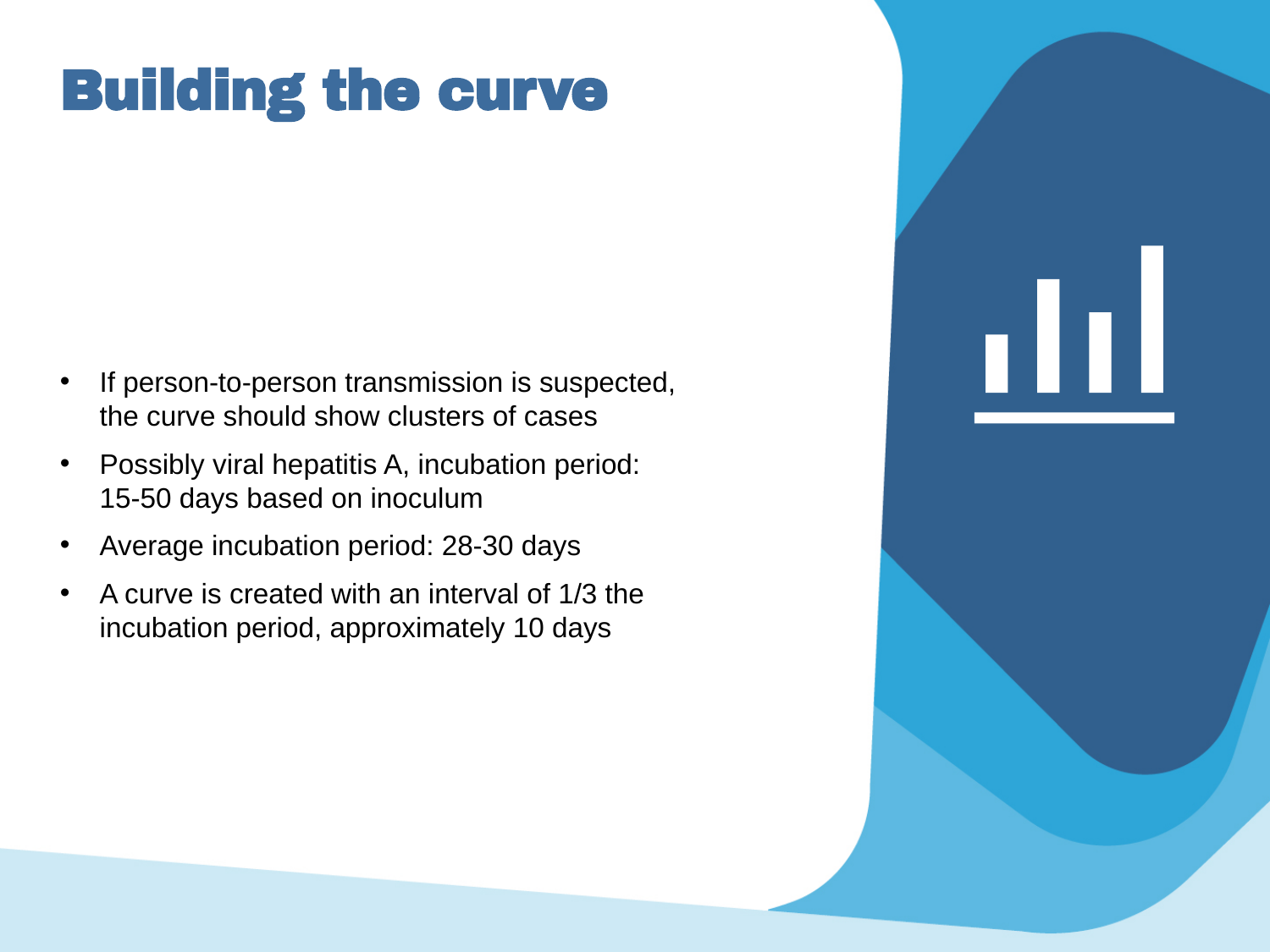

Building the curve
If person-to-person transmission is suspected, the curve should show clusters of cases
Possibly viral hepatitis A, incubation period: 15-50 days based on inoculum
Average incubation period: 28-30 days
A curve is created with an interval of 1/3 the incubation period, approximately 10 days